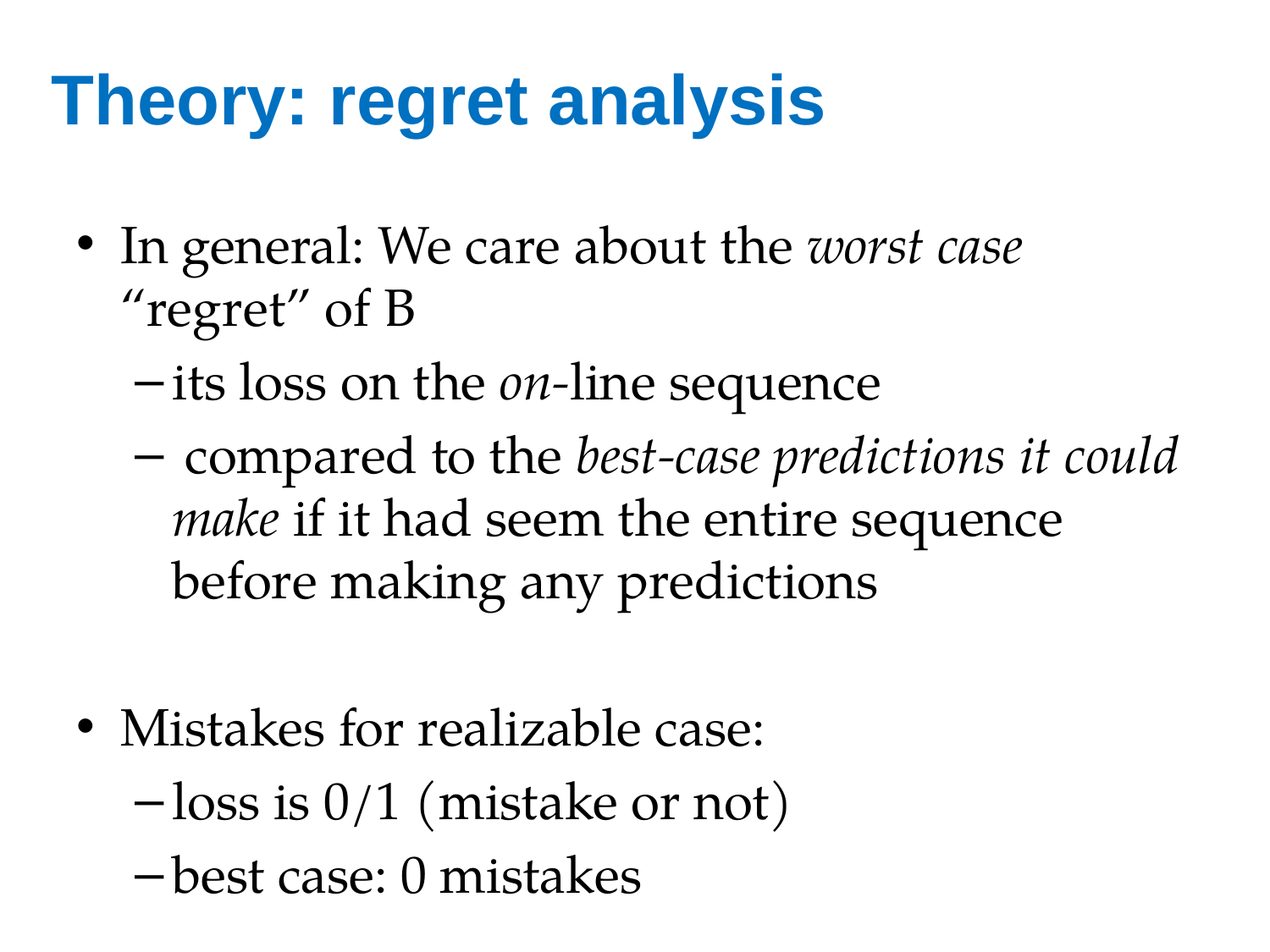

# Theory: regret analysis
In general: We care about the worst case “regret” of B
its loss on the on-line sequence
 compared to the best-case predictions it could make if it had seem the entire sequence before making any predictions

Mistakes for realizable case:
loss is 0/1 (mistake or not)
best case: 0 mistakes